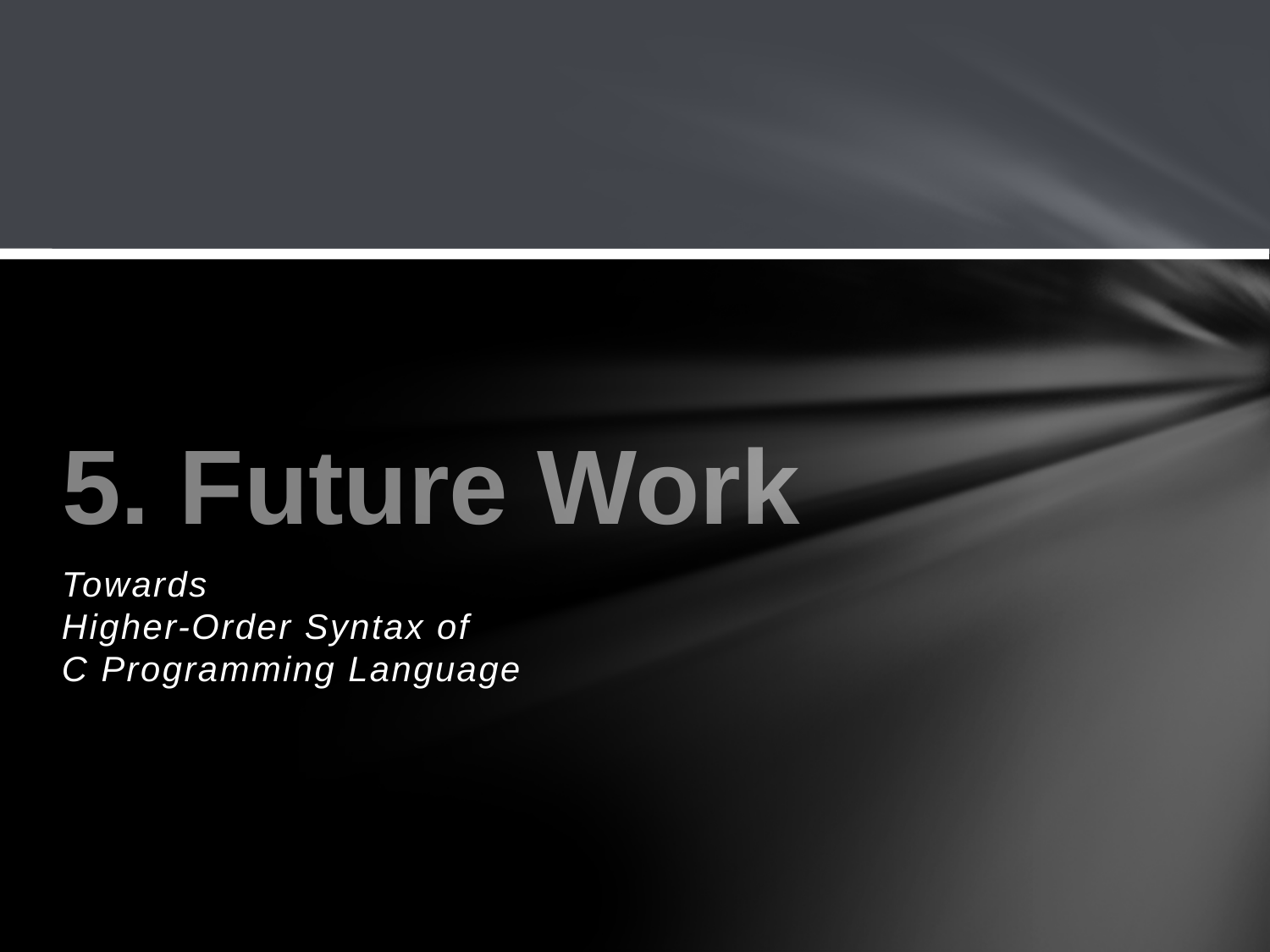

# 5. Future Work
Towards
Higher-Order Syntax of
C Programming Language